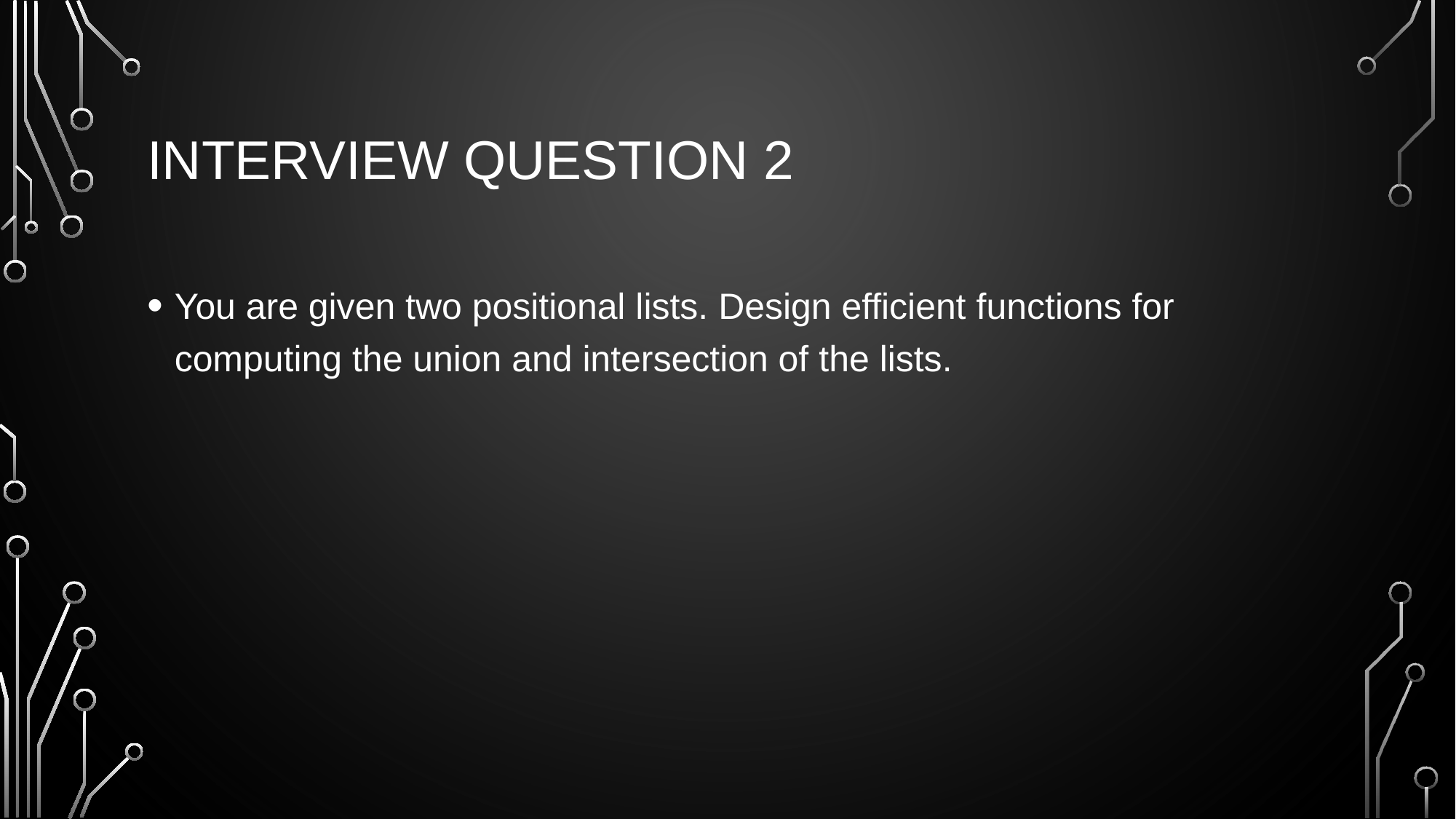

# Interview Question 2
You are given two positional lists. Design efficient functions for computing the union and intersection of the lists.